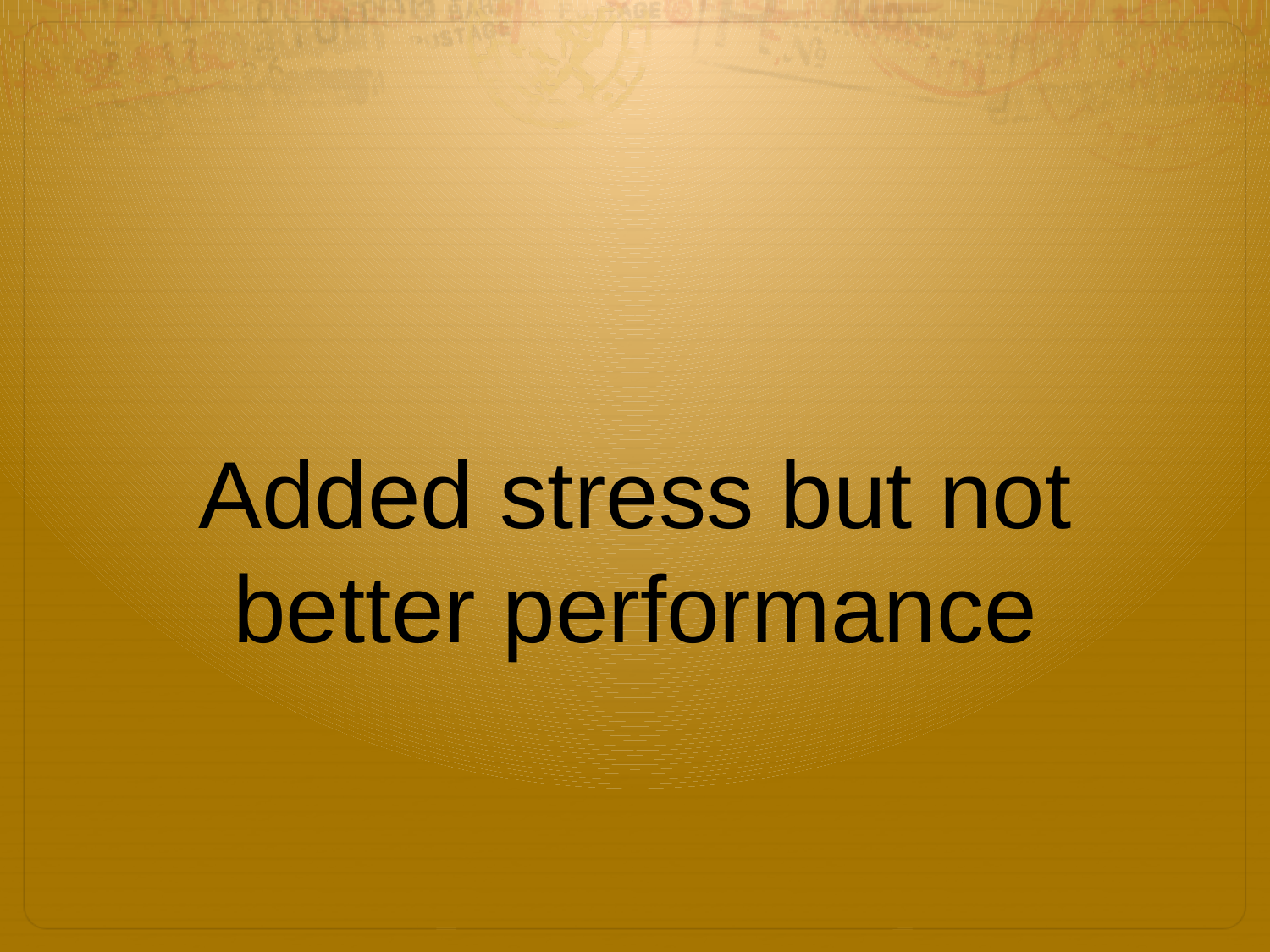

# Added stress but not better performance